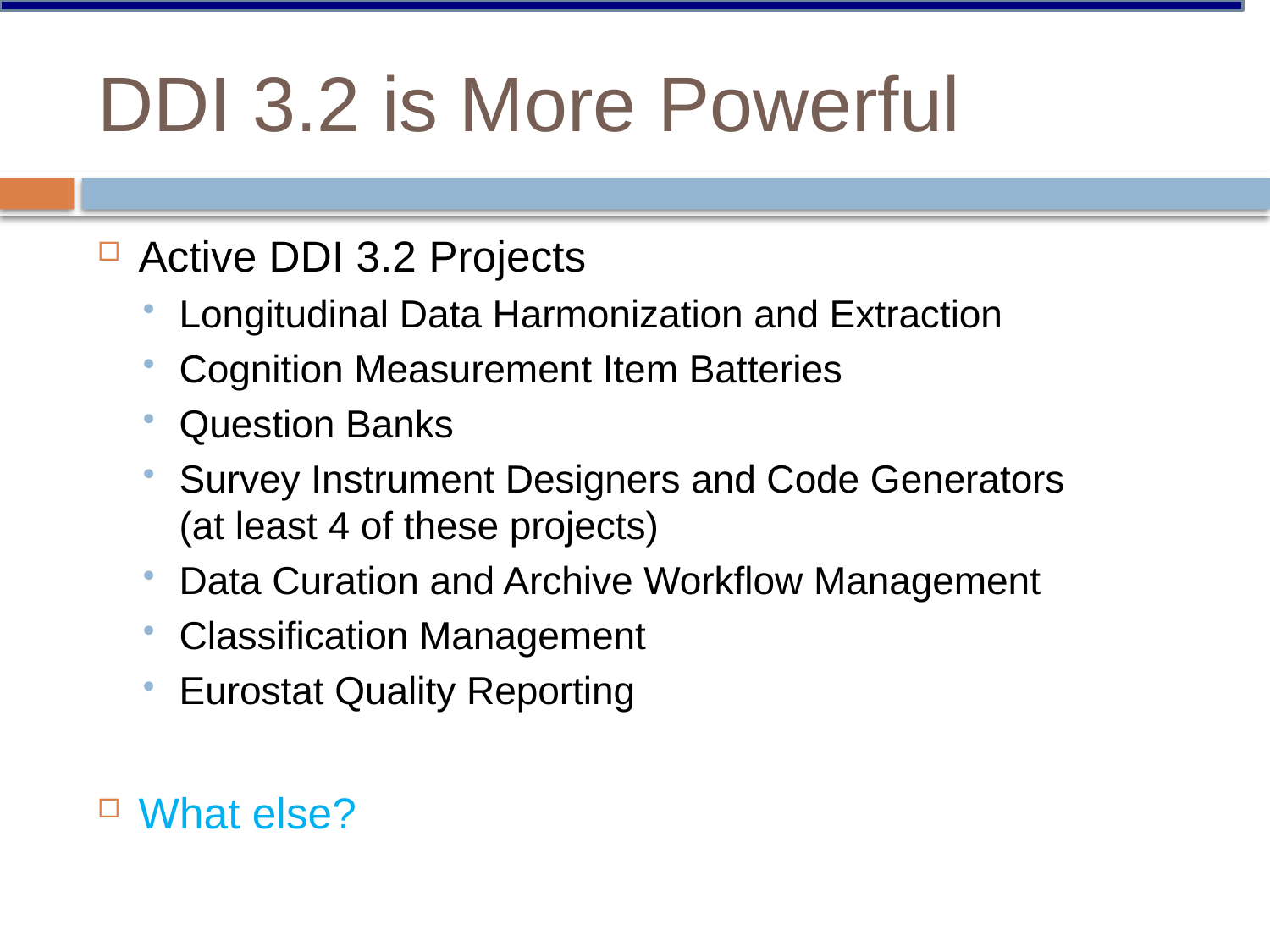

# DDI 3.2 is More Powerful
Active DDI 3.2 Projects
Longitudinal Data Harmonization and Extraction
Cognition Measurement Item Batteries
Question Banks
Survey Instrument Designers and Code Generators
(at least 4 of these projects)
Data Curation and Archive Workflow Management
Classification Management
Eurostat Quality Reporting

What else?